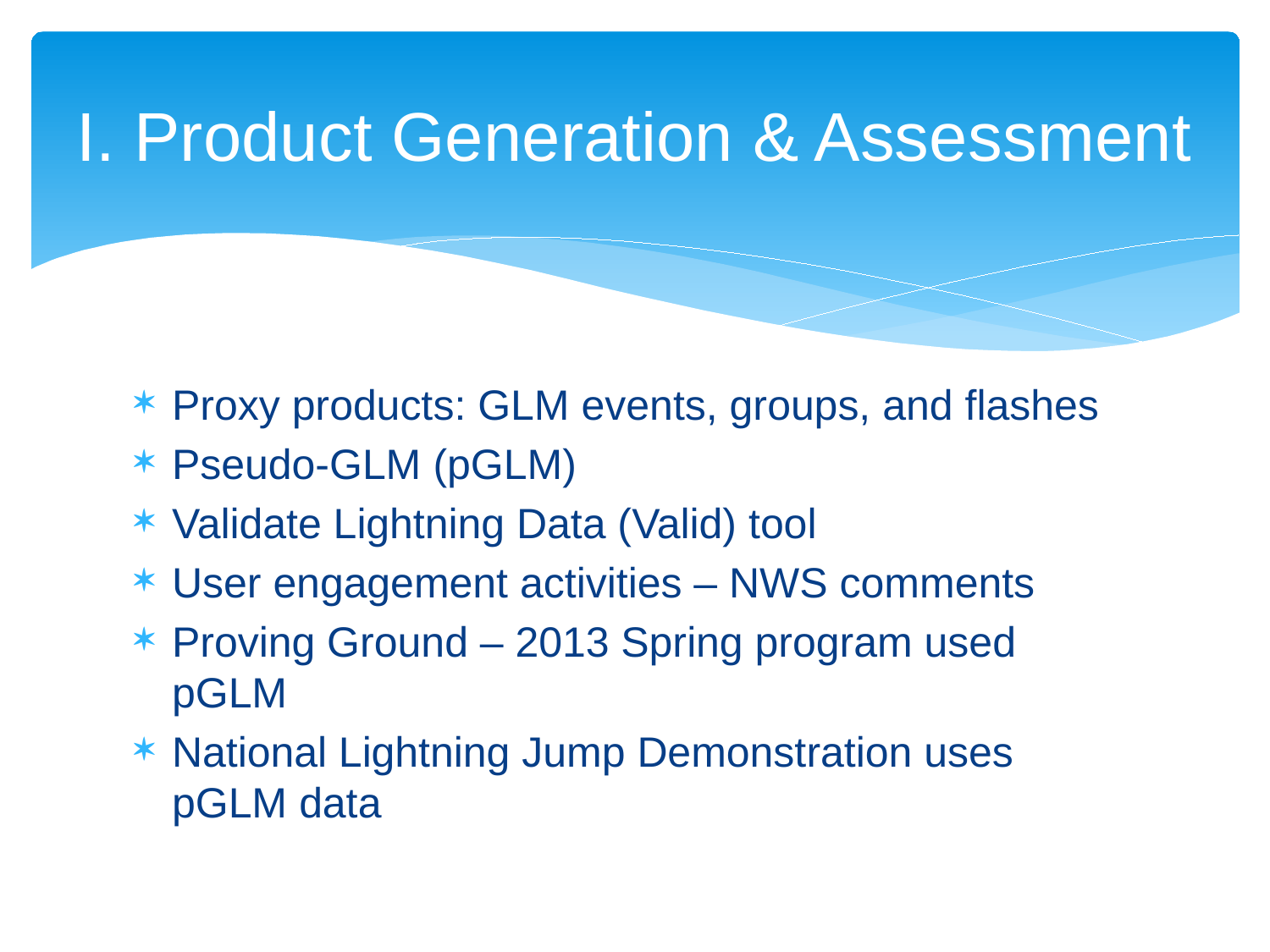

# I. Product Generation & Assessment
Proxy products: GLM events, groups, and flashes
Pseudo-GLM (pGLM)
Validate Lightning Data (Valid) tool
User engagement activities – NWS comments
Proving Ground – 2013 Spring program used pGLM
National Lightning Jump Demonstration uses pGLM data